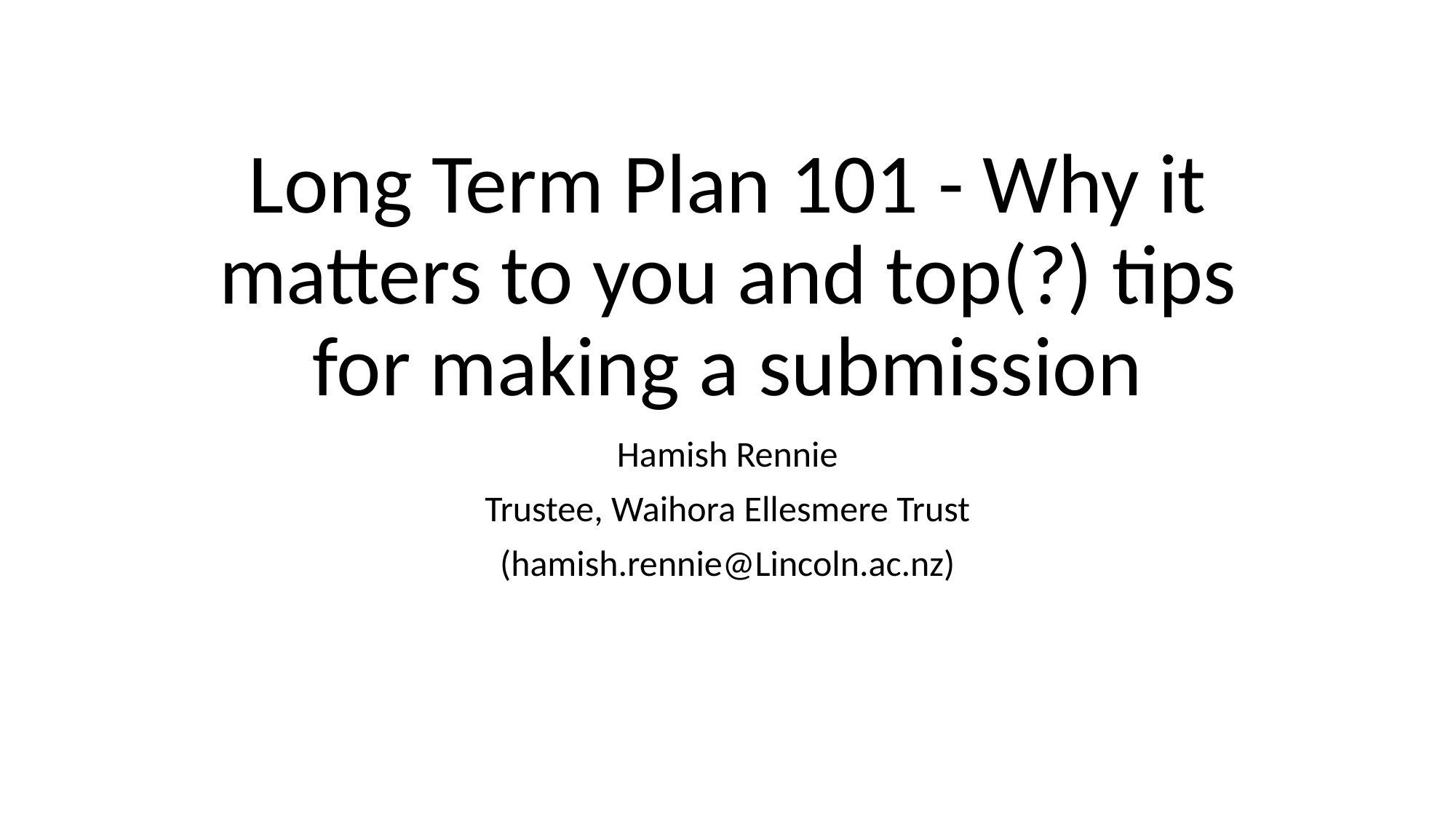

# Long Term Plan 101 - Why it matters to you and top(?) tips for making a submission
Hamish Rennie
Trustee, Waihora Ellesmere Trust
(hamish.rennie@Lincoln.ac.nz)